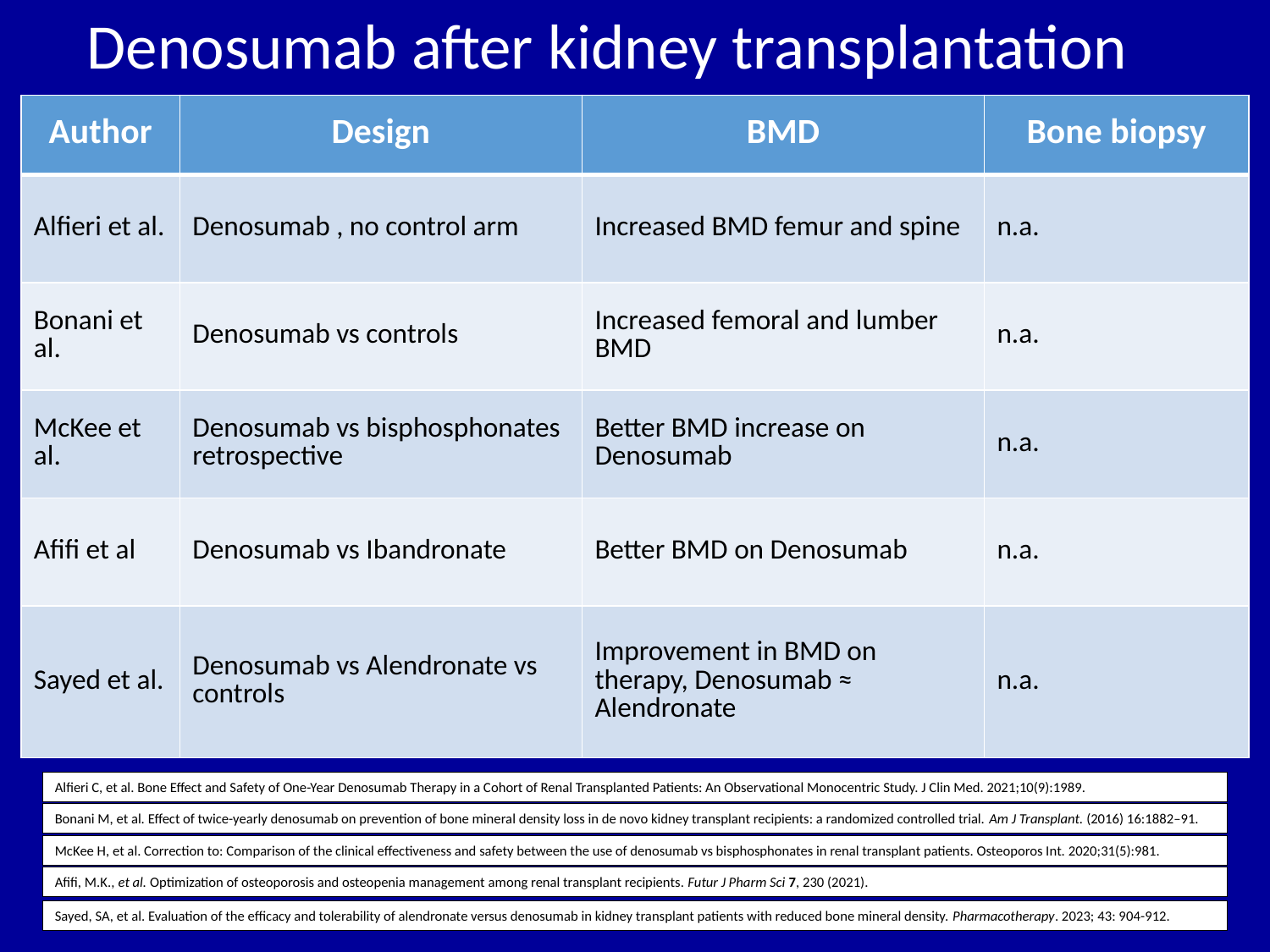

# Denosumab after kidney transplantation
| Author | Design | BMD | Bone biopsy |
| --- | --- | --- | --- |
| Alfieri et al. | Denosumab , no control arm | Increased BMD femur and spine | n.a. |
| Bonani et al. | Denosumab vs controls | Increased femoral and lumber BMD | n.a. |
| McKee et al. | Denosumab vs bisphosphonates retrospective | Better BMD increase on Denosumab | n.a. |
| Afifi et al | Denosumab vs Ibandronate | Better BMD on Denosumab | n.a. |
| Sayed et al. | Denosumab vs Alendronate vs controls | Improvement in BMD on therapy, Denosumab ≈ Alendronate | n.a. |
Alfieri C, et al. Bone Effect and Safety of One-Year Denosumab Therapy in a Cohort of Renal Transplanted Patients: An Observational Monocentric Study. J Clin Med. 2021;10(9):1989.
Bonani M, et al. Effect of twice-yearly denosumab on prevention of bone mineral density loss in de novo kidney transplant recipients: a randomized controlled trial. Am J Transplant. (2016) 16:1882–91.
McKee H, et al. Correction to: Comparison of the clinical effectiveness and safety between the use of denosumab vs bisphosphonates in renal transplant patients. Osteoporos Int. 2020;31(5):981.
Afifi, M.K., et al. Optimization of osteoporosis and osteopenia management among renal transplant recipients. Futur J Pharm Sci 7, 230 (2021).
Sayed, SA, et al. Evaluation of the efficacy and tolerability of alendronate versus denosumab in kidney transplant patients with reduced bone mineral density. Pharmacotherapy. 2023; 43: 904-912.